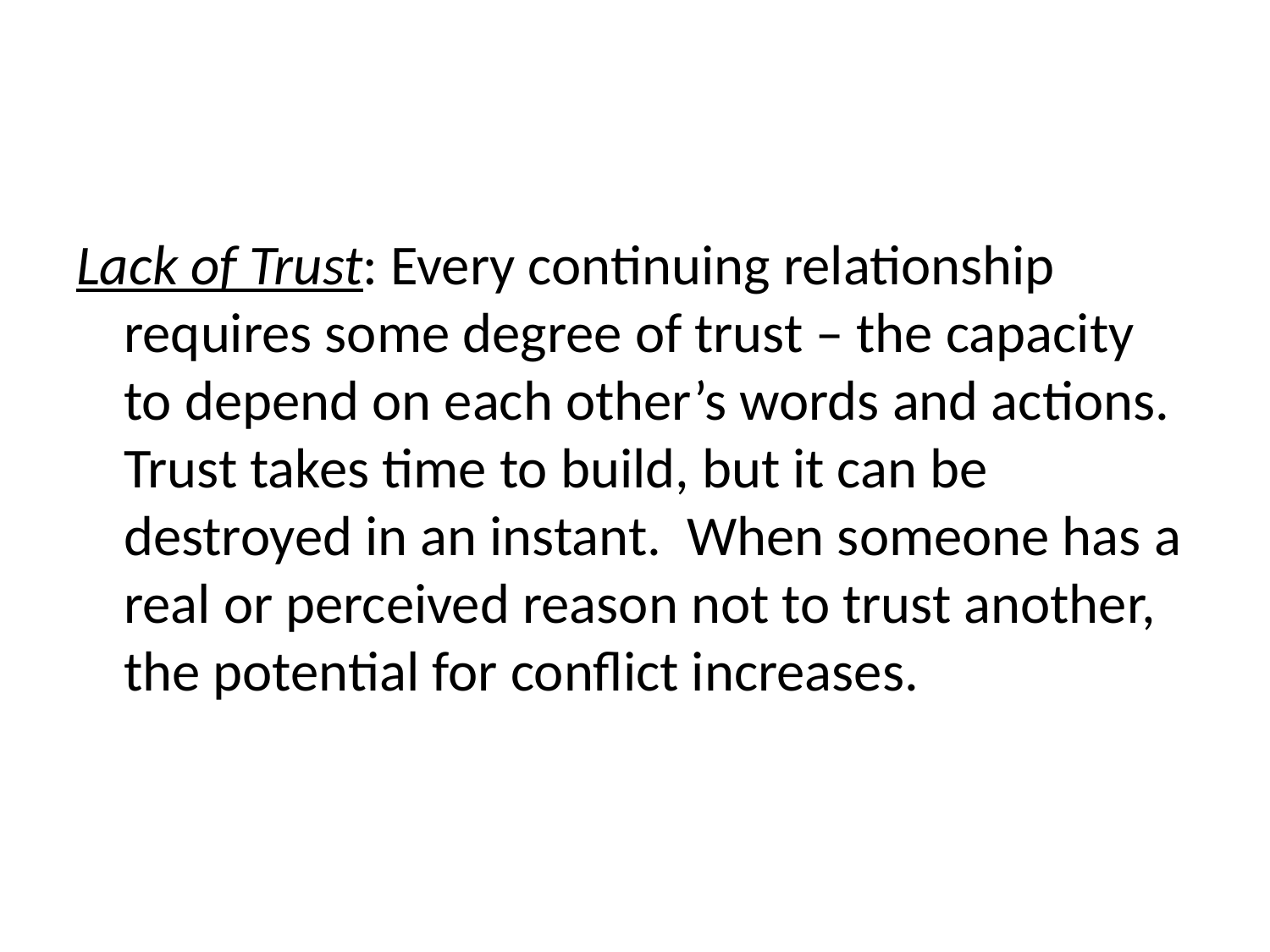

Lack of Trust: Every continuing relationship requires some degree of trust – the capacity to depend on each other’s words and actions.  Trust takes time to build, but it can be destroyed in an instant.  When someone has a real or perceived reason not to trust another, the potential for conflict increases.